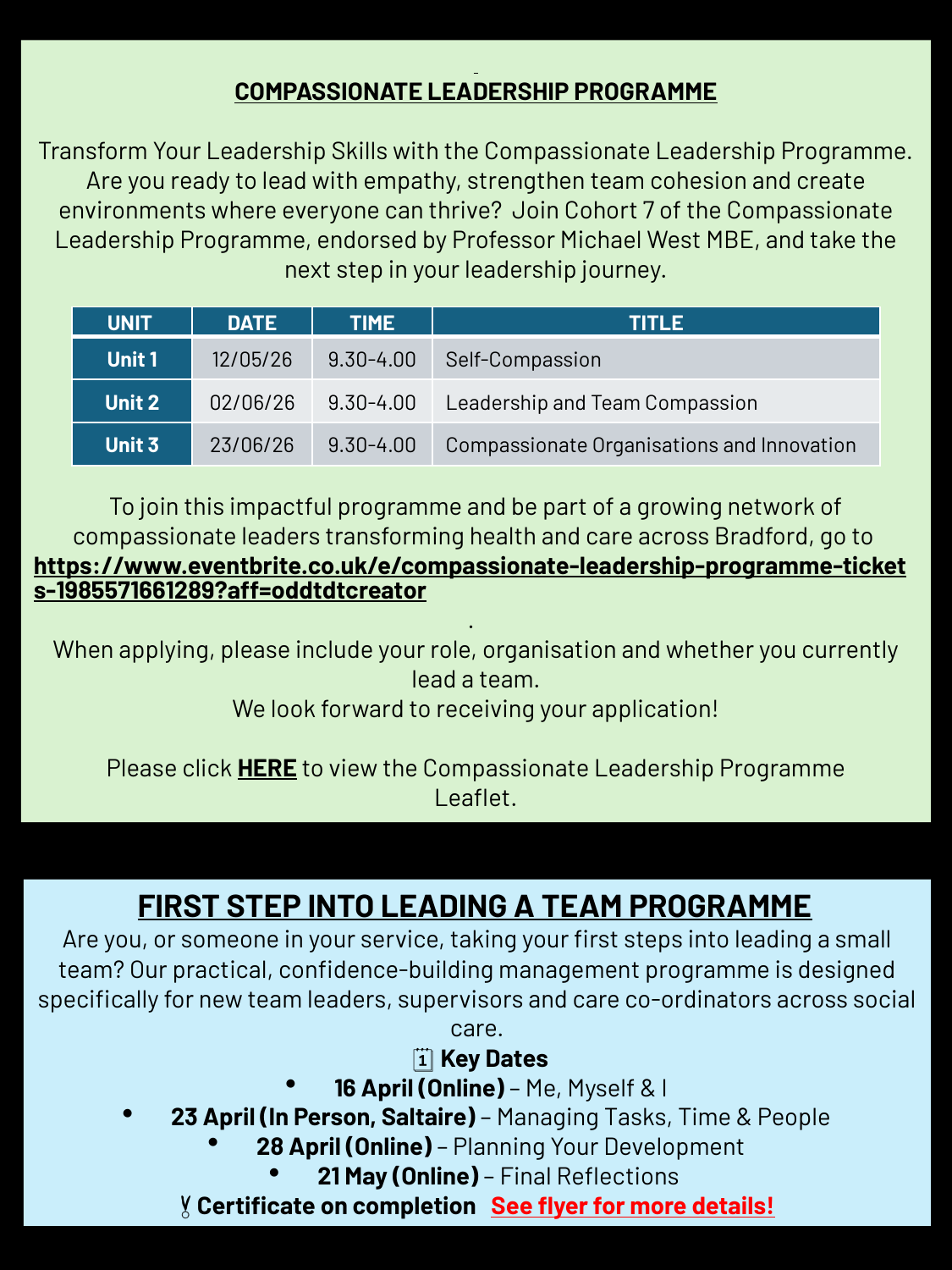

COMPASSIONATE LEADERSHIP PROGRAMME

Transform Your Leadership Skills with the Compassionate Leadership Programme.
Are you ready to lead with empathy, strengthen team cohesion and create environments where everyone can thrive?  Join Cohort 7 of the Compassionate Leadership Programme, endorsed by Professor Michael West MBE, and take the next step in your leadership journey.

To join this impactful programme and be part of a growing network of compassionate leaders transforming health and care across Bradford, go to https://www.eventbrite.co.uk/e/compassionate-leadership-programme-tickets-1985571661289?aff=oddtdtcreator.
When applying, please include your role, organisation and whether you currently lead a team.
We look forward to receiving your application!

Please click HERE to view the Compassionate Leadership Programme
Leaflet.

| UNIT | DATE | TIME | TITLE |
| --- | --- | --- | --- |
| Unit 1 | 12/05/26 | 9.30-4.00 | Self-Compassion |
| Unit 2 | 02/06/26 | 9.30-4.00 | Leadership and Team Compassion |
| Unit 3 | 23/06/26 | 9.30-4.00 | Compassionate Organisations and Innovation |
FIRST STEP INTO LEADING A TEAM PROGRAMME
Are you, or someone in your service, taking your first steps into leading a small team? Our practical, confidence‑building management programme is designed specifically for new team leaders, supervisors and care co‑ordinators across social care.
 🗓 Key Dates
16 April (Online) – Me, Myself & I
23 April (In Person, Saltaire) – Managing Tasks, Time & People
28 April (Online) – Planning Your Development
21 May (Online) – Final Reflections
🏅 Certificate on completion   See flyer for more details!